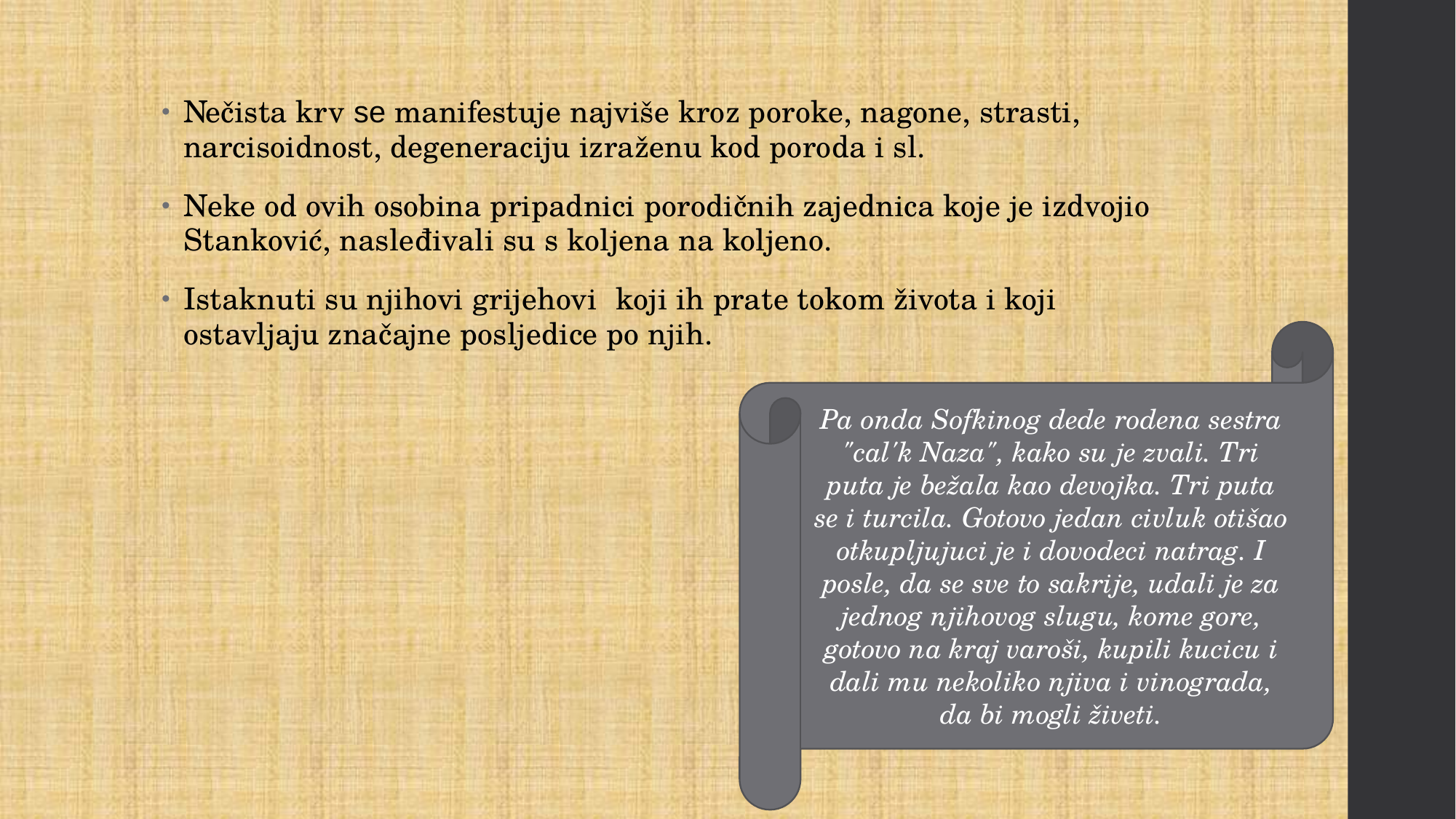

Nečista krv se manifestuje najviše kroz poroke, nagone, strasti, narcisoidnost, degeneraciju izraženu kod poroda i sl.
Neke od ovih osobina pripadnici porodičnih zajednica koje je izdvojio Stanković, nasleđivali su s koljena na koljeno.
Istaknuti su njihovi grijehovi  koji ih prate tokom života i koji ostavljaju značajne posljedice po njih.

Pa onda Sofkinog dede rodena sestra "cal'k Naza", kako su je zvali. Tri puta je bežala kao devojka. Tri puta se i turcila. Gotovo jedan civluk otišao otkupljujuci je i dovodeci natrag. I posle, da se sve to sakrije, udali je za jednog njihovog slugu, kome gore, gotovo na kraj varoši, kupili kucicu i dali mu nekoliko njiva i vinograda, da bi mogli živeti.